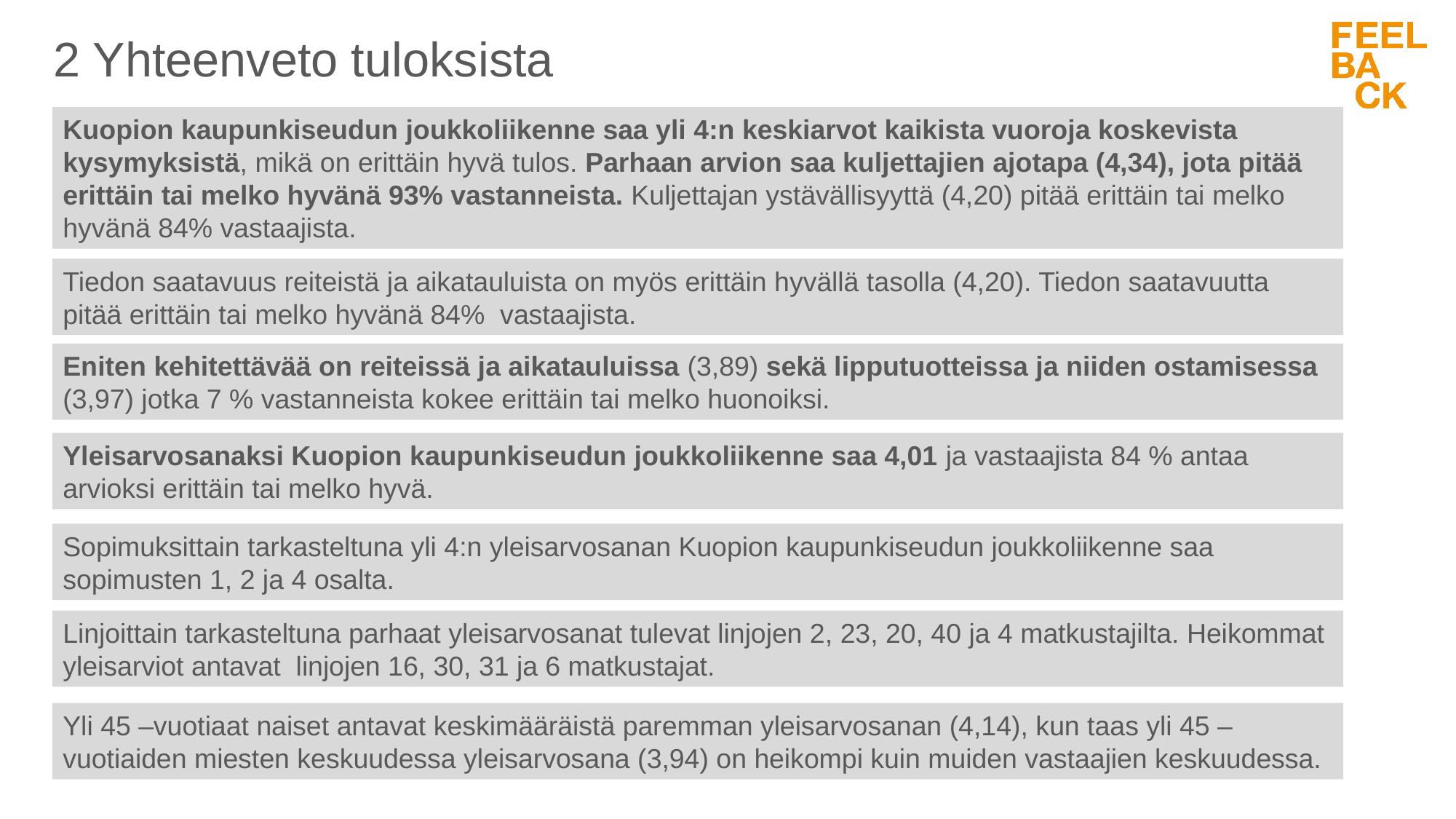

2 Yhteenveto tuloksista
Kuopion kaupunkiseudun joukkoliikenne saa yli 4:n keskiarvot kaikista vuoroja koskevista kysymyksistä, mikä on erittäin hyvä tulos. Parhaan arvion saa kuljettajien ajotapa (4,34), jota pitää erittäin tai melko hyvänä 93% vastanneista. Kuljettajan ystävällisyyttä (4,20) pitää erittäin tai melko hyvänä 84% vastaajista.
Tiedon saatavuus reiteistä ja aikatauluista on myös erittäin hyvällä tasolla (4,20). Tiedon saatavuutta pitää erittäin tai melko hyvänä 84%  vastaajista.
Eniten kehitettävää on reiteissä ja aikatauluissa (3,89) sekä lipputuotteissa ja niiden ostamisessa (3,97) jotka 7 % vastanneista kokee erittäin tai melko huonoiksi.
Yleisarvosanaksi Kuopion kaupunkiseudun joukkoliikenne saa 4,01 ja vastaajista 84 % antaa arvioksi erittäin tai melko hyvä.
Sopimuksittain tarkasteltuna yli 4:n yleisarvosanan Kuopion kaupunkiseudun joukkoliikenne saa sopimusten 1, 2 ja 4 osalta.
Linjoittain tarkasteltuna parhaat yleisarvosanat tulevat linjojen 2, 23, 20, 40 ja 4 matkustajilta. Heikommat yleisarviot antavat  linjojen 16, 30, 31 ja 6 matkustajat.
Yli 45 –vuotiaat naiset antavat keskimääräistä paremman yleisarvosanan (4,14), kun taas yli 45 –vuotiaiden miesten keskuudessa yleisarvosana (3,94) on heikompi kuin muiden vastaajien keskuudessa.